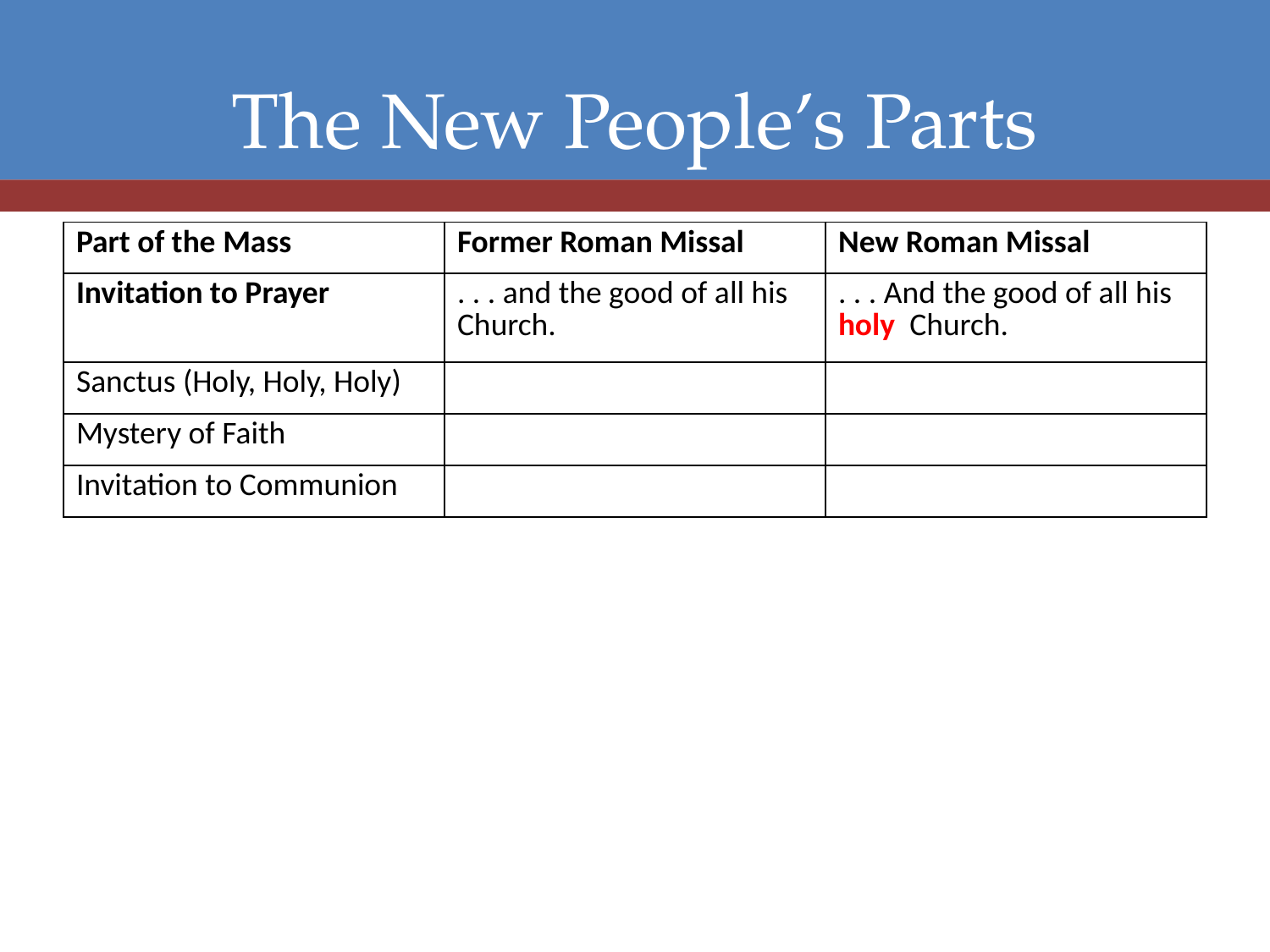

# The New People’s Parts
| Part of the Mass | Former Roman Missal | New Roman Missal |
| --- | --- | --- |
| Invitation to Prayer | . . . and the good of all his Church. | . . . And the good of all his holy Church. |
| Sanctus (Holy, Holy, Holy) |  |  |
| Mystery of Faith |  |  |
| Invitation to Communion |  |  |